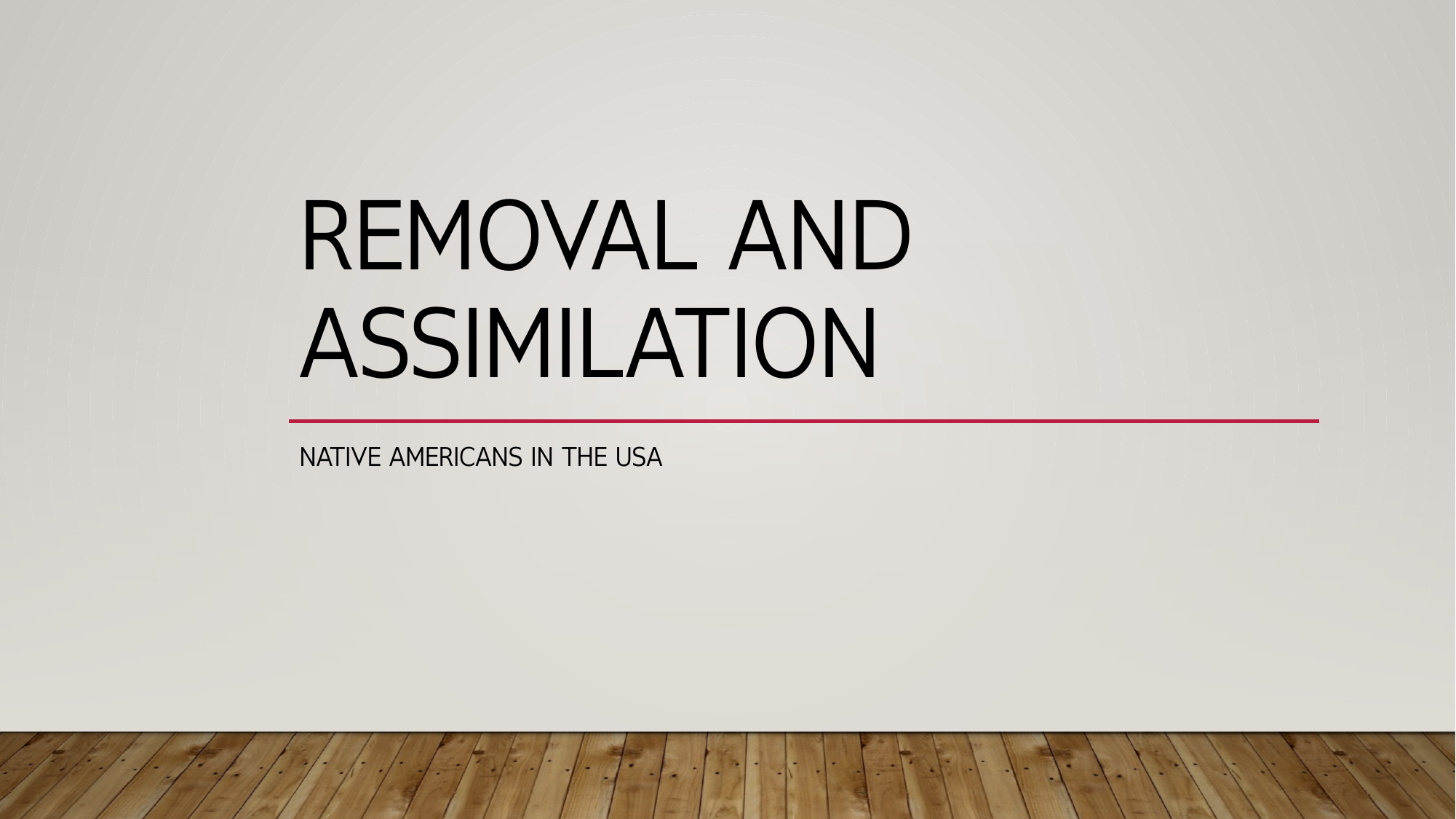

# Removal and assimilation
Native Americans in the USA